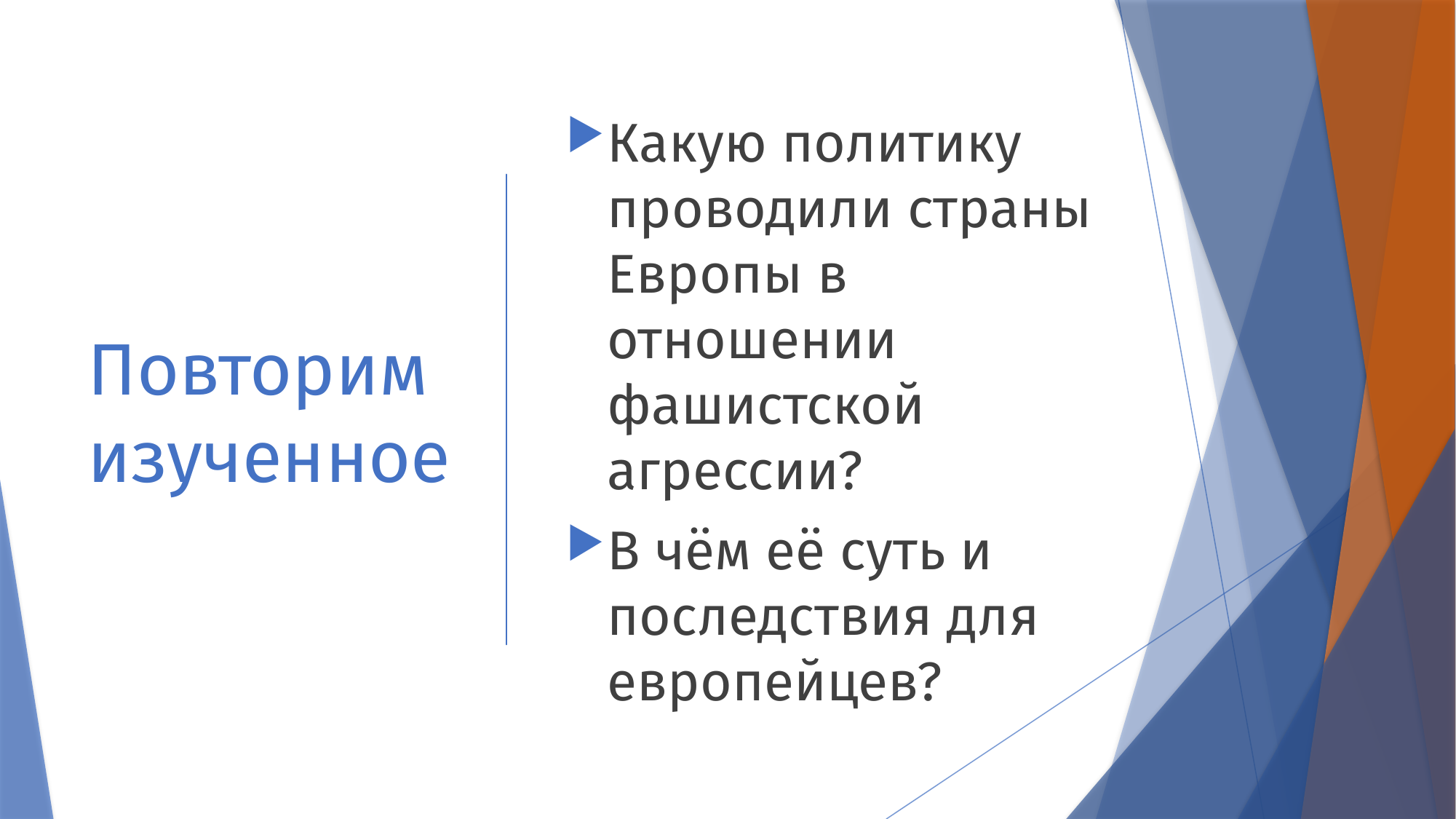

# Повторим изученное
Какую политику проводили страны Европы в отношении фашистской агрессии?
В чём её суть и последствия для европейцев?